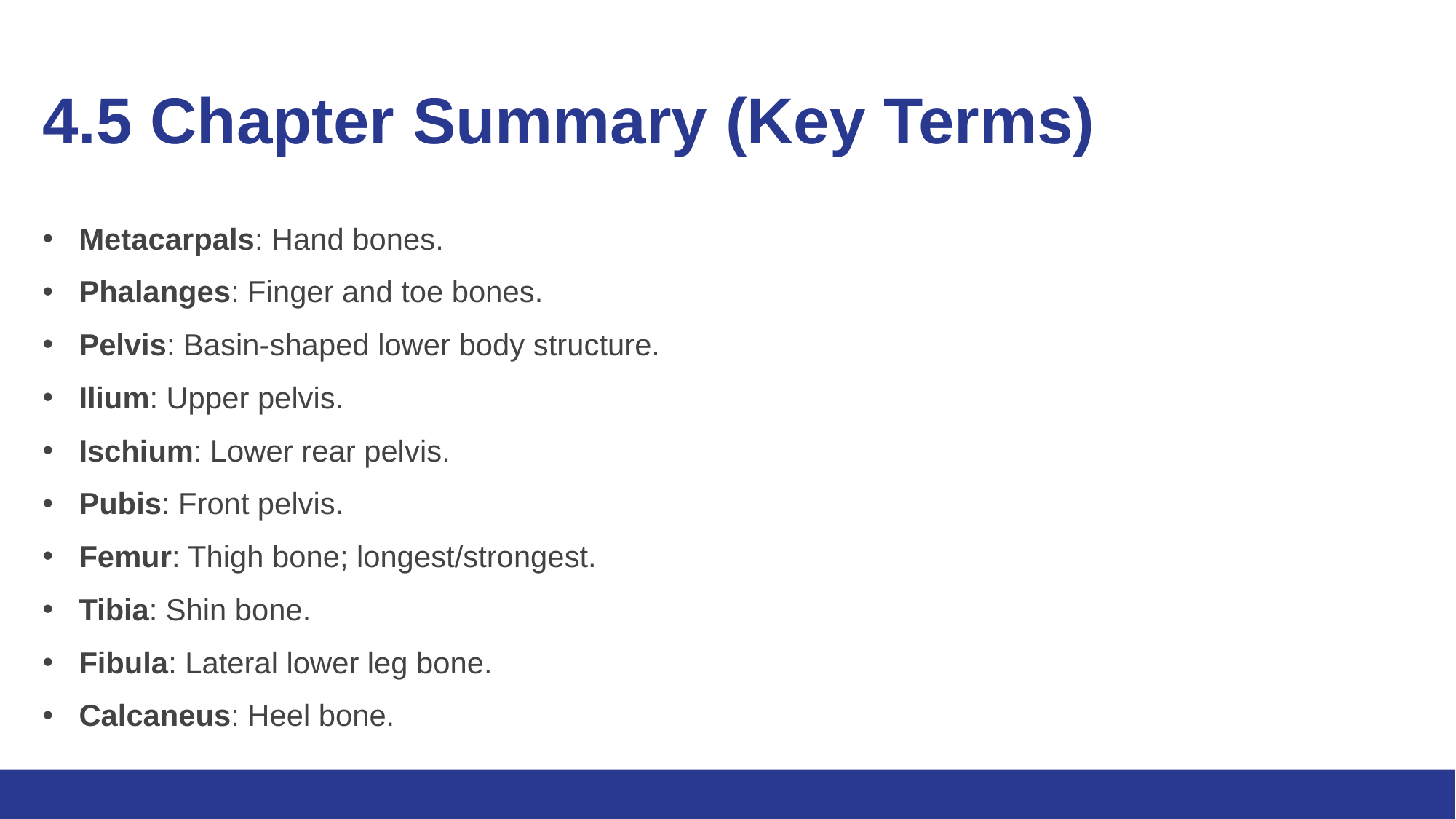

# 4.5 Chapter Summary (Key Terms) 4/5
Metacarpals: Hand bones.
Phalanges: Finger and toe bones.
Pelvis: Basin-shaped lower body structure.
Ilium: Upper pelvis.
Ischium: Lower rear pelvis.
Pubis: Front pelvis.
Femur: Thigh bone; longest/strongest.
Tibia: Shin bone.
Fibula: Lateral lower leg bone.
Calcaneus: Heel bone.